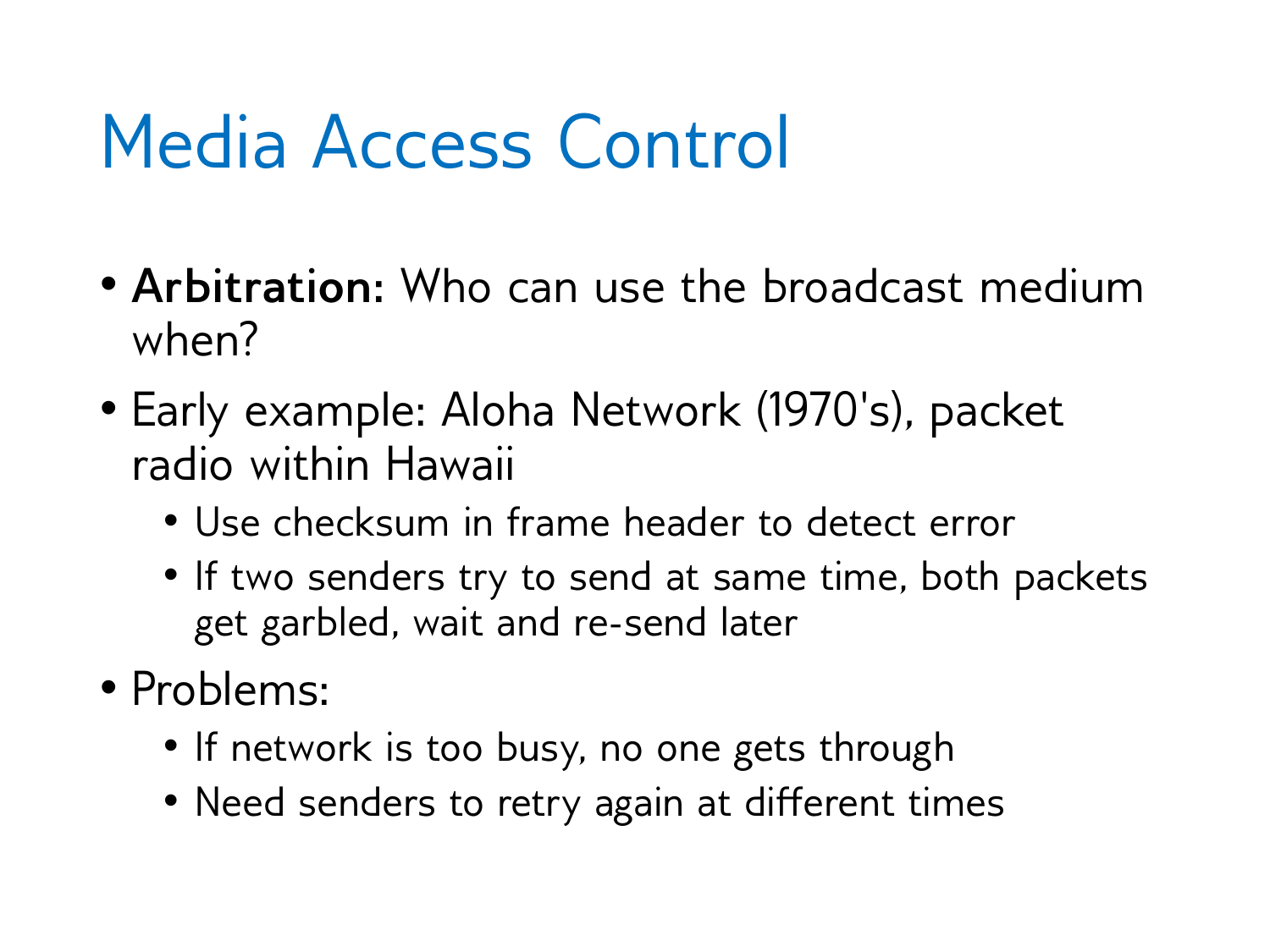

# Media Access Control
Arbitration: Who can use the broadcast medium when?
Early example: Aloha Network (1970's), packet radio within Hawaii
Use checksum in frame header to detect error
If two senders try to send at same time, both packets get garbled, wait and re-send later
Problems:
If network is too busy, no one gets through
Need senders to retry again at different times